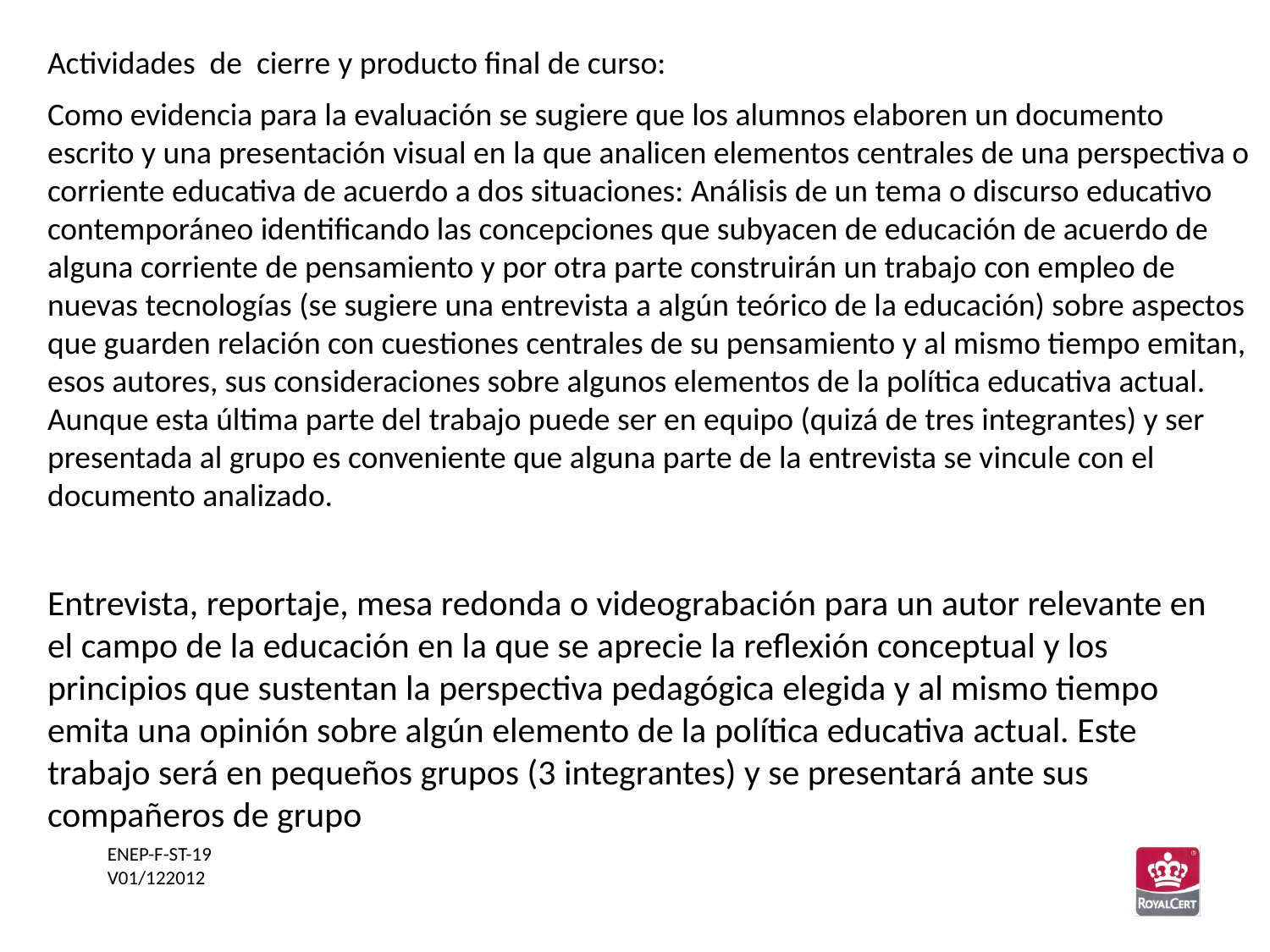

Actividades  de  cierre y producto final de curso:
Como evidencia para la evaluación se sugiere que los alumnos elaboren un documento escrito y una presentación visual en la que analicen elementos centrales de una perspectiva o corriente educativa de acuerdo a dos situaciones: Análisis de un tema o discurso educativo contemporáneo identificando las concepciones que subyacen de educación de acuerdo de alguna corriente de pensamiento y por otra parte construirán un trabajo con empleo de nuevas tecnologías (se sugiere una entrevista a algún teórico de la educación) sobre aspectos que guarden relación con cuestiones centrales de su pensamiento y al mismo tiempo emitan, esos autores, sus consideraciones sobre algunos elementos de la política educativa actual. Aunque esta última parte del trabajo puede ser en equipo (quizá de tres integrantes) y ser presentada al grupo es conveniente que alguna parte de la entrevista se vincule con el documento analizado.
Entrevista, reportaje, mesa redonda o videograbación para un autor relevante en el campo de la educación en la que se aprecie la reflexión conceptual y los principios que sustentan la perspectiva pedagógica elegida y al mismo tiempo emita una opinión sobre algún elemento de la política educativa actual. Este trabajo será en pequeños grupos (3 integrantes) y se presentará ante sus compañeros de grupo